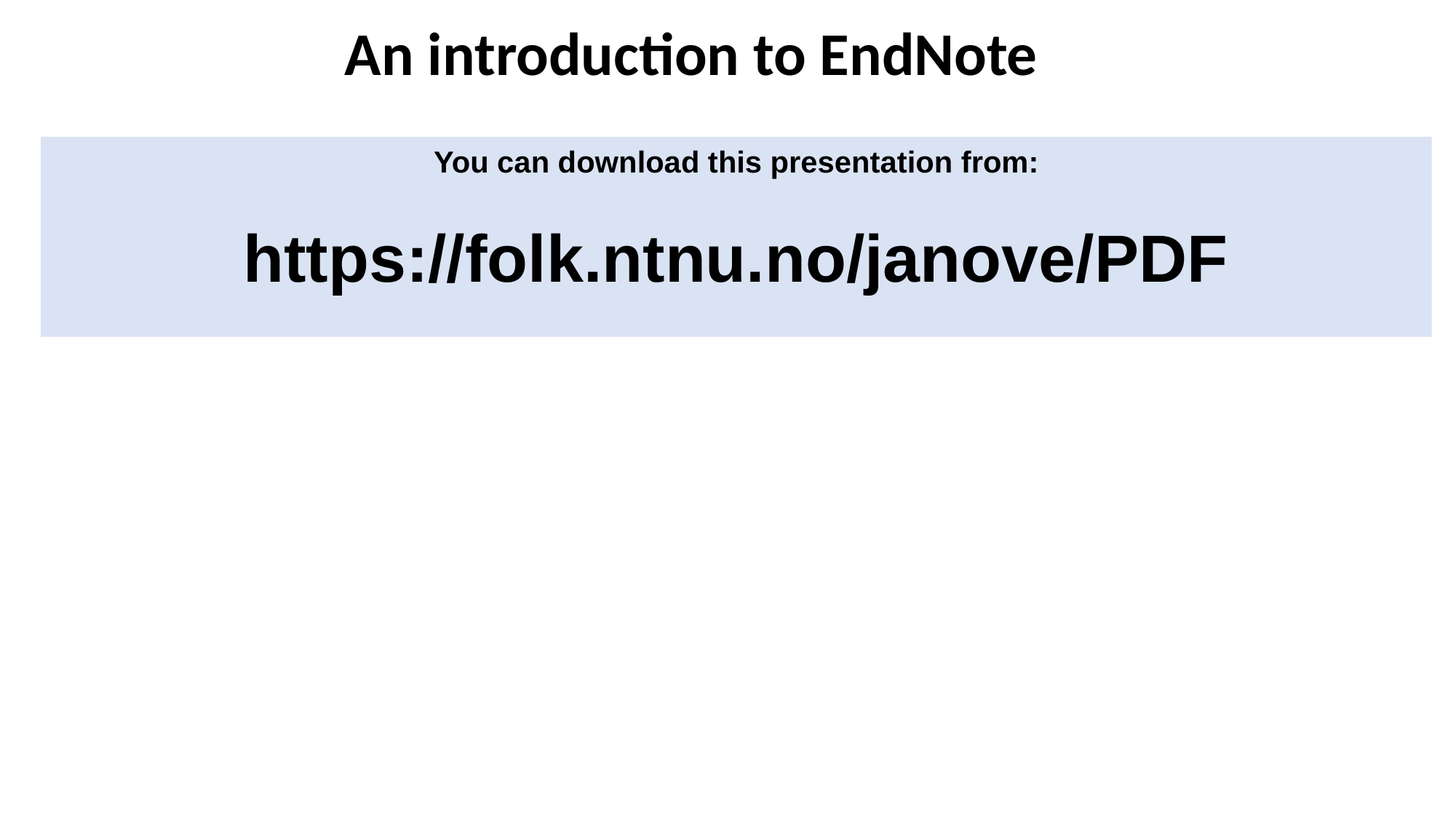

An introduction to EndNote
You can download this presentation from:

https://folk.ntnu.no/janove/PDF